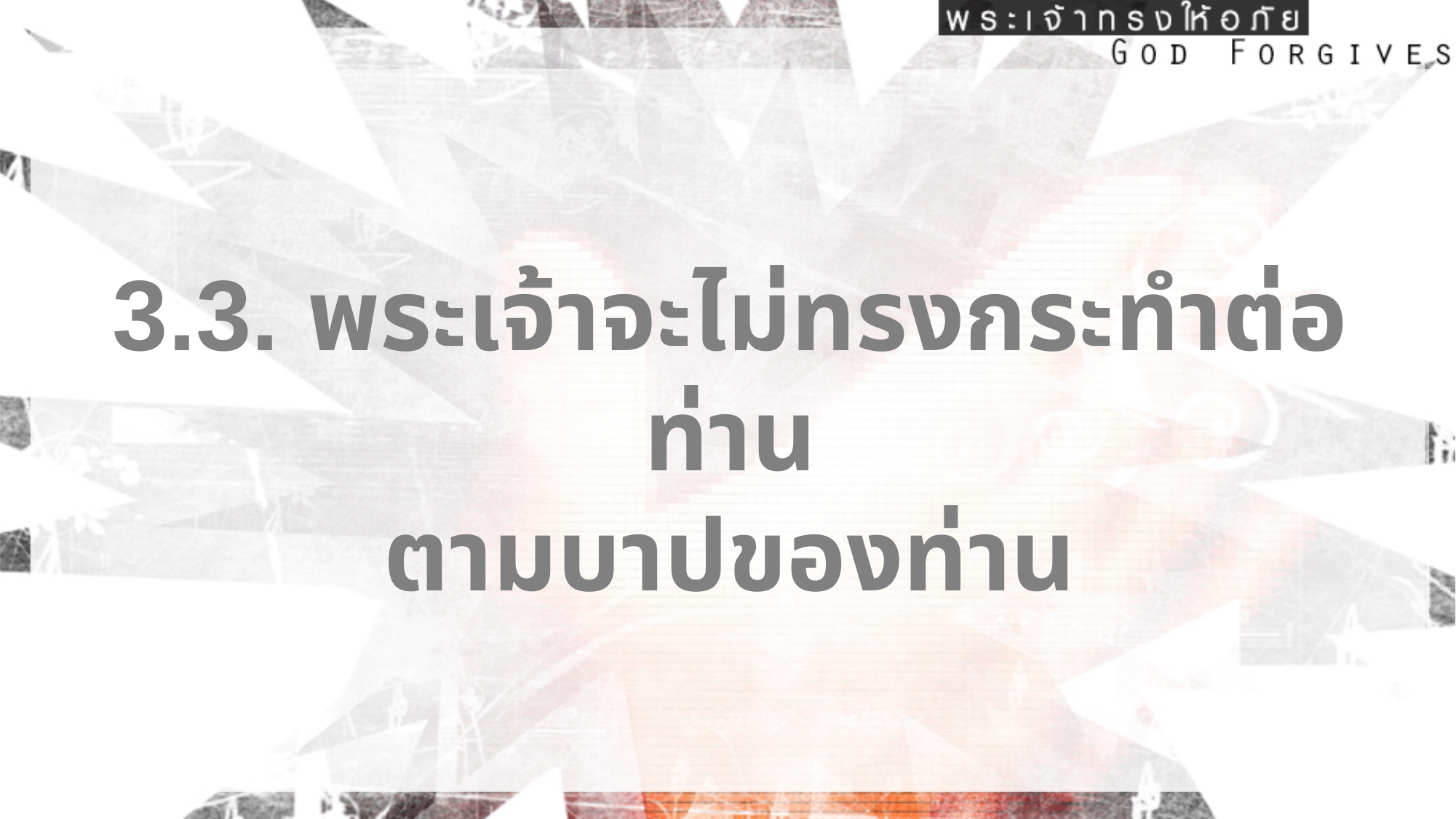

3.3. พระเจ้าจะไม่ทรงกระทำต่อท่าน
ตามบาปของท่าน